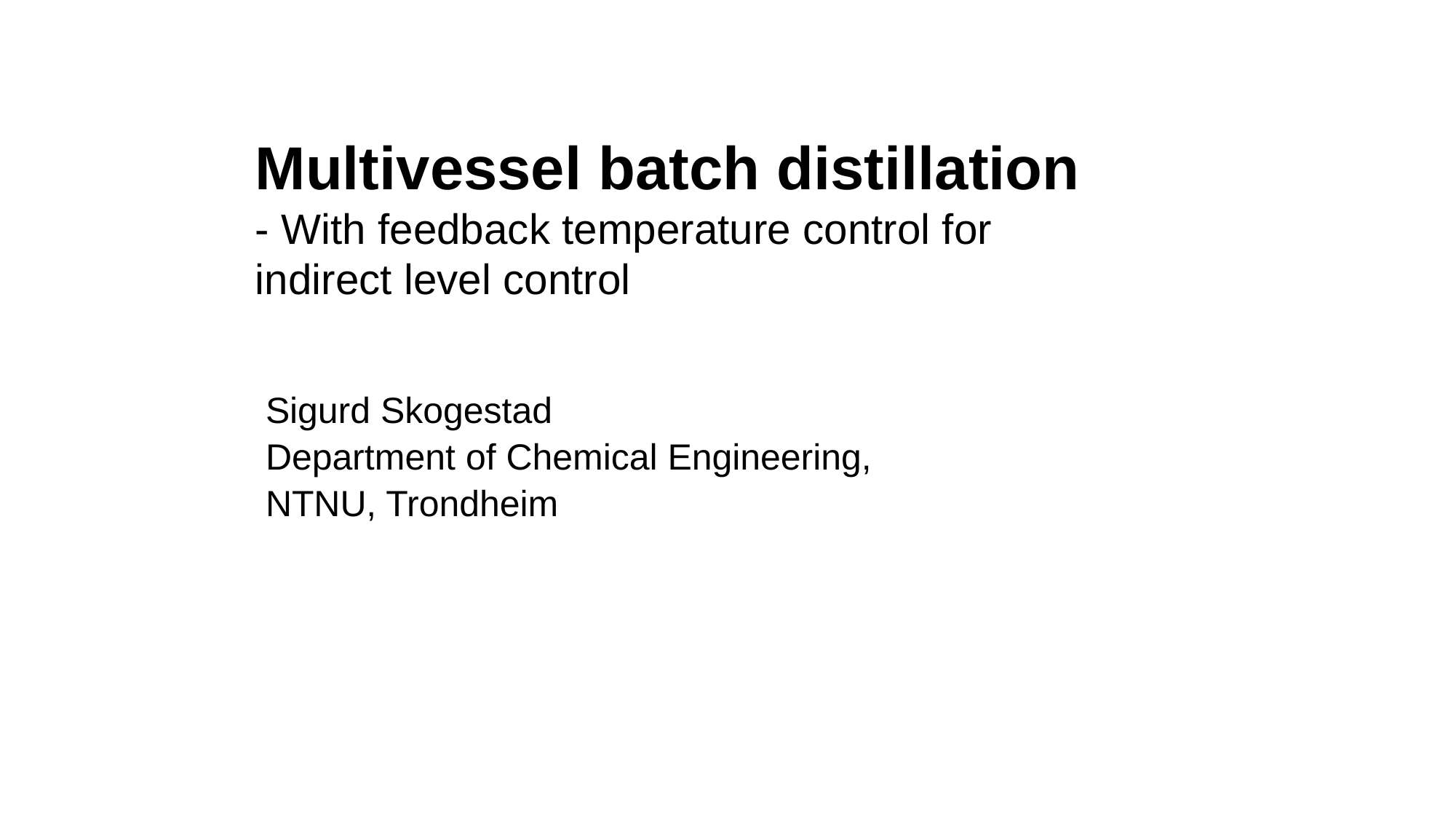

Multivessel batch distillation
- With feedback temperature control for indirect level control

Sigurd Skogestad
Department of Chemical Engineering,
NTNU, Trondheim
DWC workshop, Trondheim, 05-06 Oct. 2023